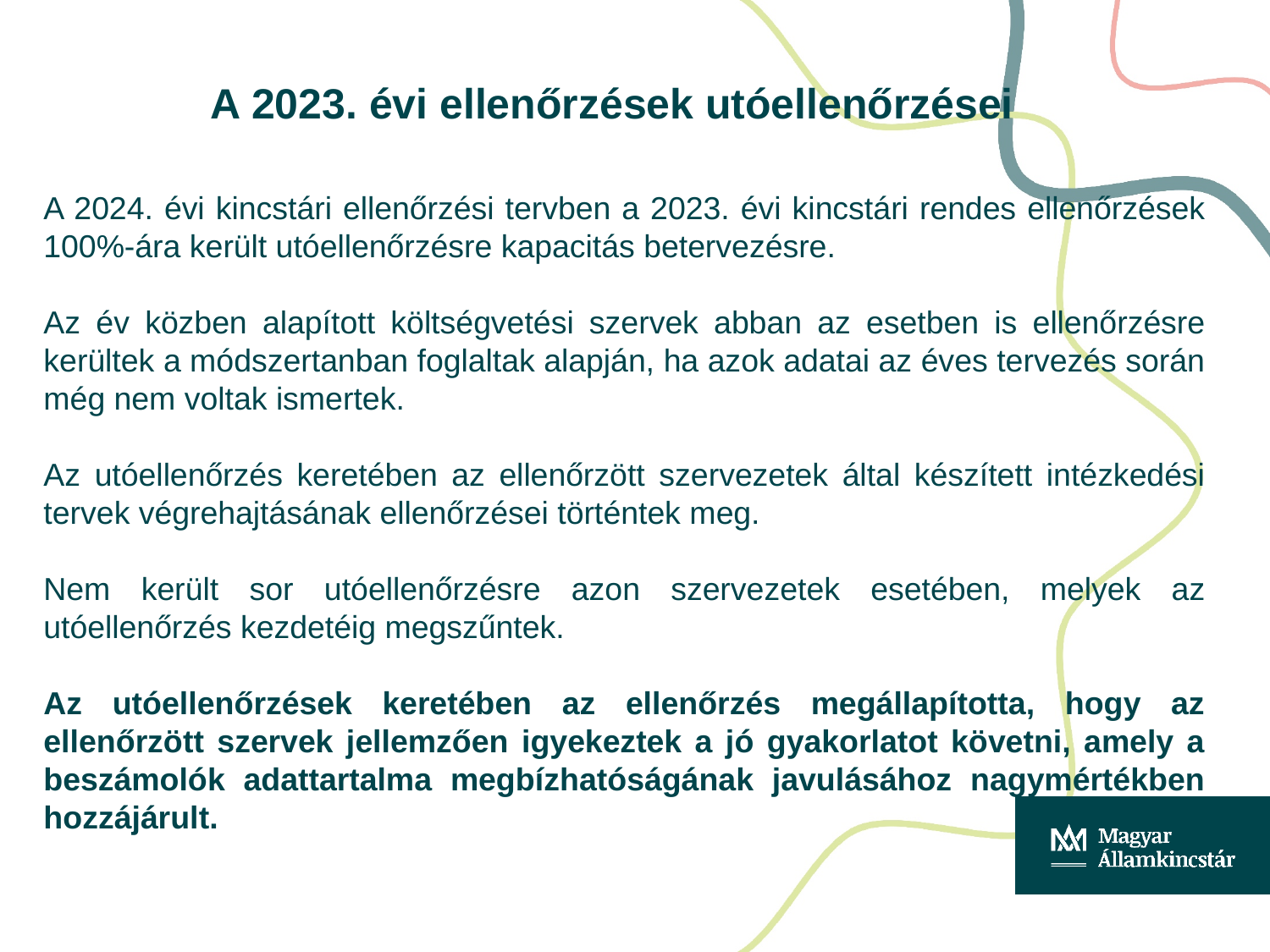

# A 2023. évi ellenőrzések utóellenőrzései

A 2024. évi kincstári ellenőrzési tervben a 2023. évi kincstári rendes ellenőrzések 100%-ára került utóellenőrzésre kapacitás betervezésre.

Az év közben alapított költségvetési szervek abban az esetben is ellenőrzésre kerültek a módszertanban foglaltak alapján, ha azok adatai az éves tervezés során még nem voltak ismertek.

Az utóellenőrzés keretében az ellenőrzött szervezetek által készített intézkedési tervek végrehajtásának ellenőrzései történtek meg.

Nem került sor utóellenőrzésre azon szervezetek esetében, melyek az utóellenőrzés kezdetéig megszűntek.

Az utóellenőrzések keretében az ellenőrzés megállapította, hogy az ellenőrzött szervek jellemzően igyekeztek a jó gyakorlatot követni, amely a beszámolók adattartalma megbízhatóságának javulásához nagymértékben hozzájárult.